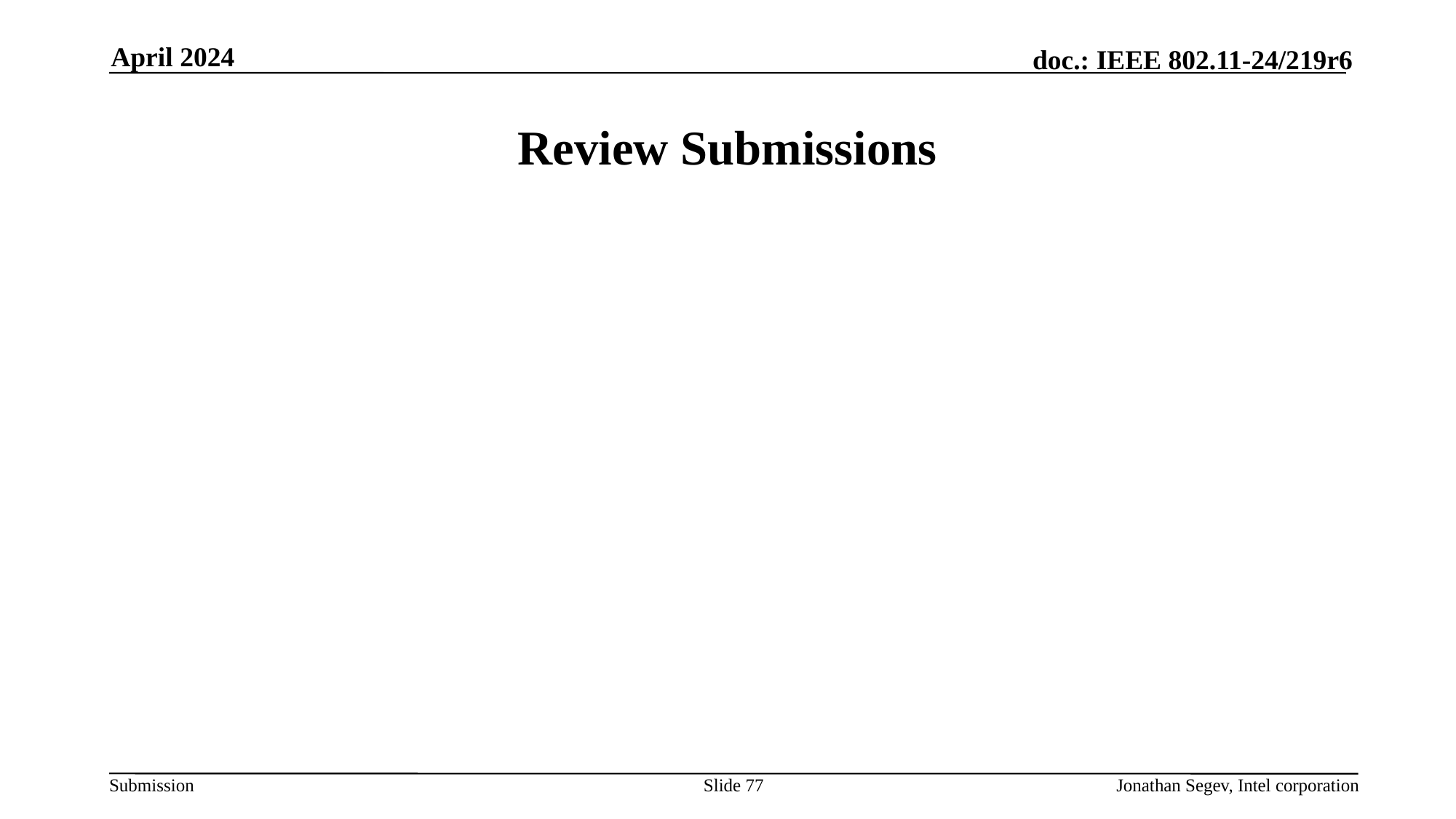

April 2024
# Review Submissions

Slide 77
Jonathan Segev, Intel corporation